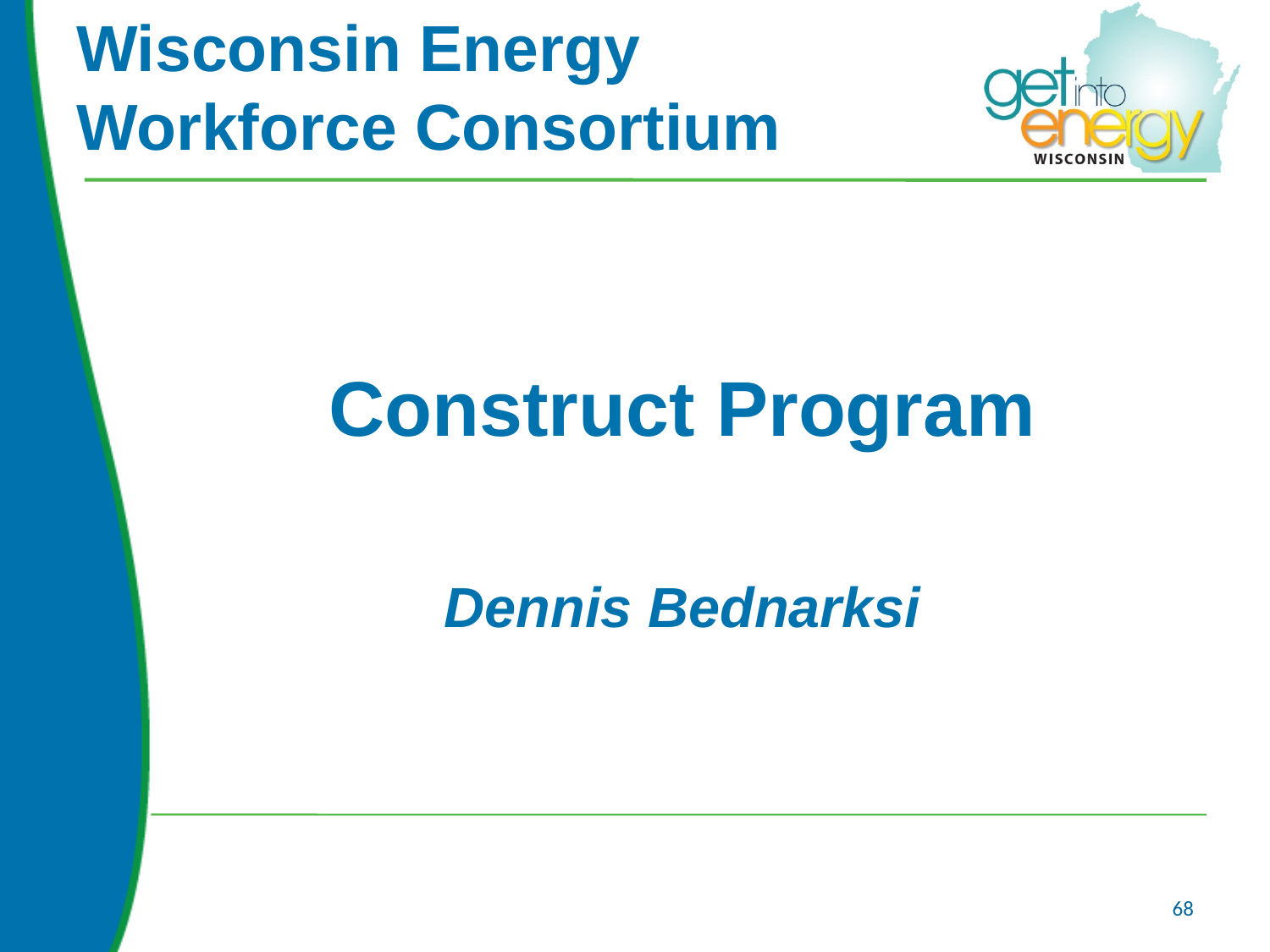

# Wisconsin Energy Workforce Consortium

Construct Program

Dennis Bednarksi
68